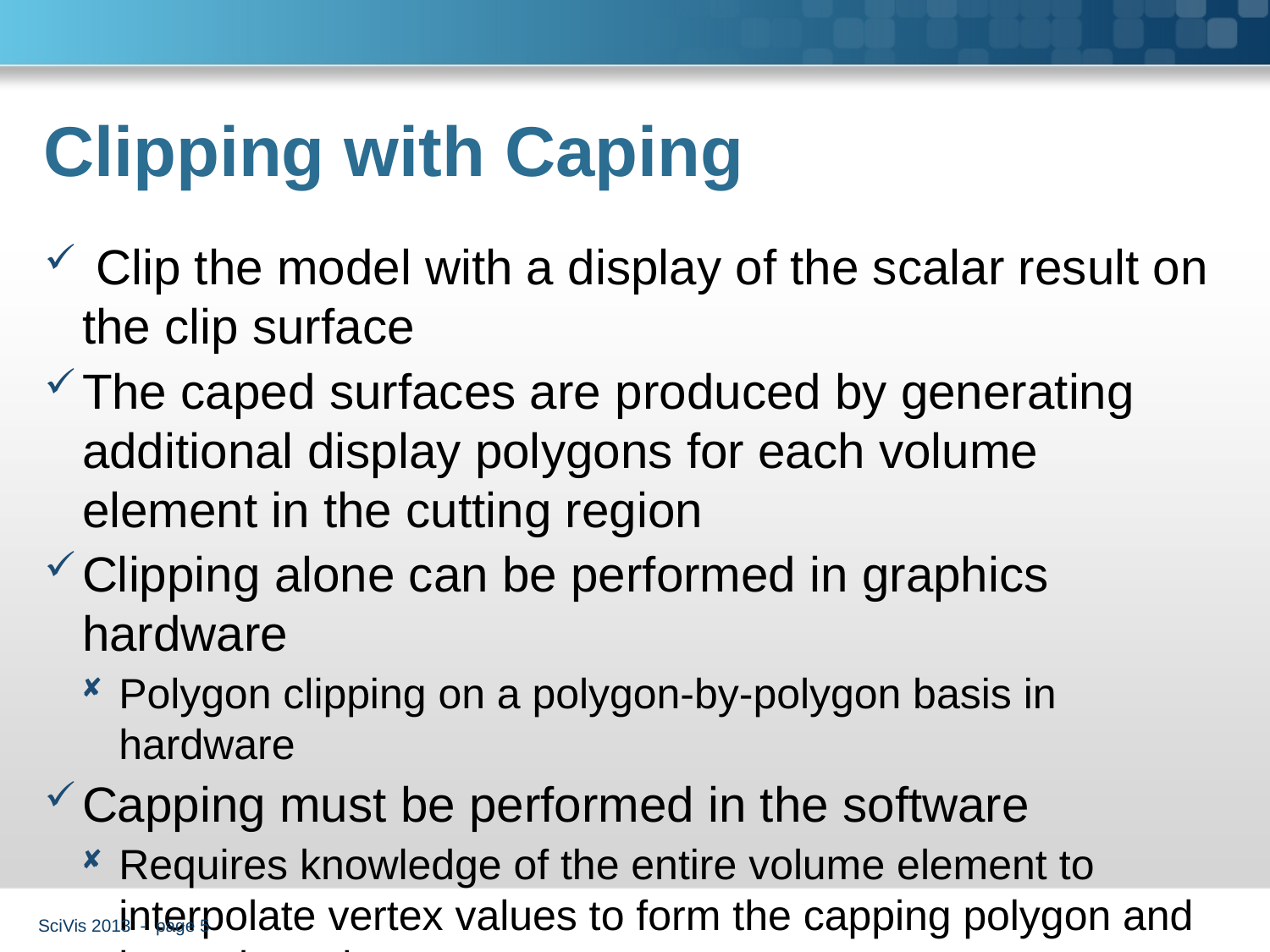

# Clipping with Caping
 Clip the model with a display of the scalar result on the clip surface
The caped surfaces are produced by generating additional display polygons for each volume element in the cutting region
Clipping alone can be performed in graphics hardware
Polygon clipping on a polygon-by-polygon basis in hardware
Capping must be performed in the software
Requires knowledge of the entire volume element to interpolate vertex values to form the capping polygon and its scalar values
SciVis 2013  -  page 5